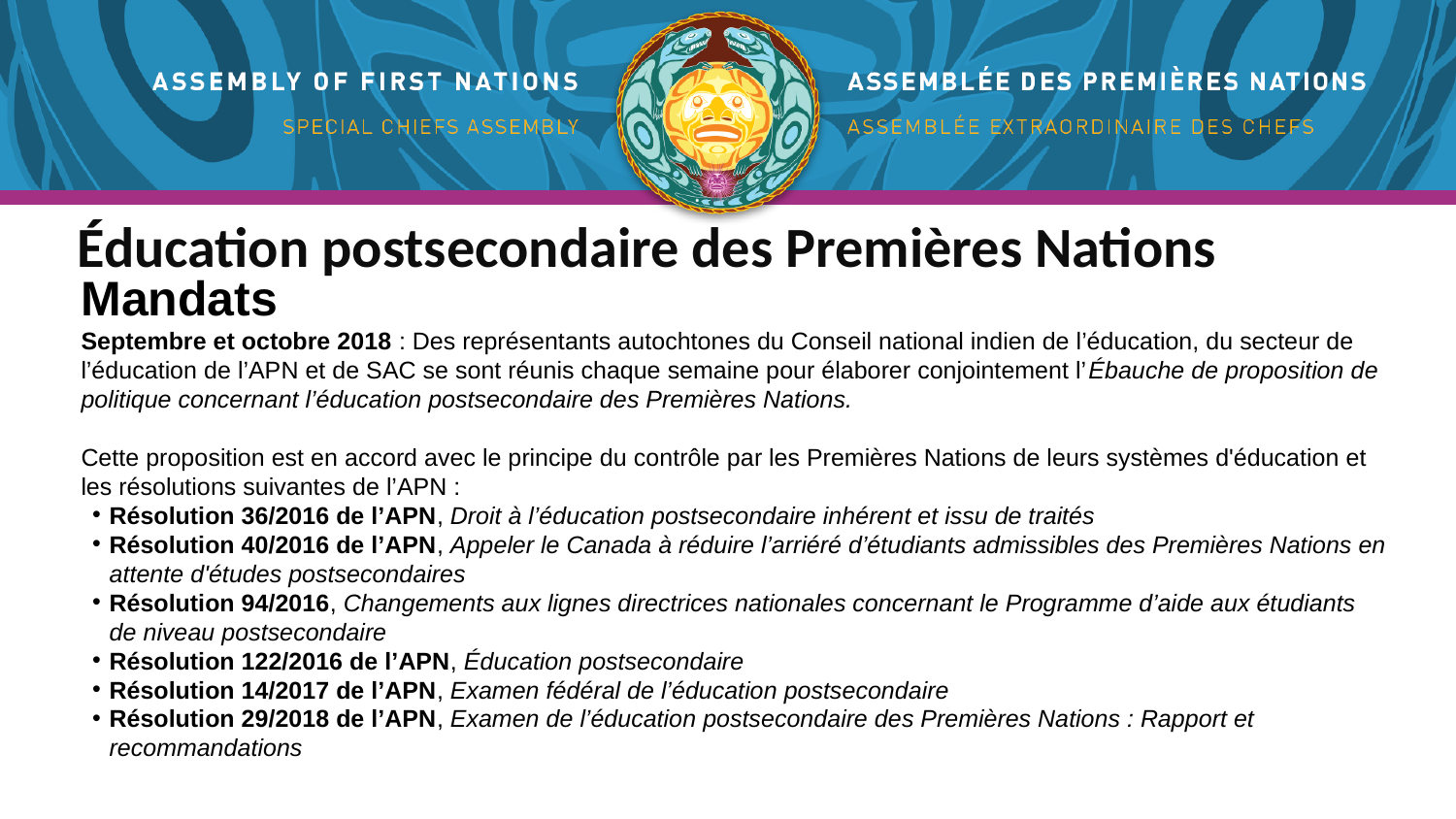

Éducation postsecondaire des Premières Nations
Mandats
Septembre et octobre 2018 : Des représentants autochtones du Conseil national indien de l’éducation, du secteur de l’éducation de l’APN et de SAC se sont réunis chaque semaine pour élaborer conjointement l’Ébauche de proposition de politique concernant l’éducation postsecondaire des Premières Nations.
Cette proposition est en accord avec le principe du contrôle par les Premières Nations de leurs systèmes d'éducation et les résolutions suivantes de l’APN :
Résolution 36/2016 de l’APN, Droit à l’éducation postsecondaire inhérent et issu de traités
Résolution 40/2016 de l’APN, Appeler le Canada à réduire l’arriéré d’étudiants admissibles des Premières Nations en attente d'études postsecondaires
Résolution 94/2016, Changements aux lignes directrices nationales concernant le Programme d’aide aux étudiants de niveau postsecondaire
Résolution 122/2016 de l’APN, Éducation postsecondaire
Résolution 14/2017 de l’APN, Examen fédéral de l’éducation postsecondaire
Résolution 29/2018 de l’APN, Examen de l’éducation postsecondaire des Premières Nations : Rapport et recommandations